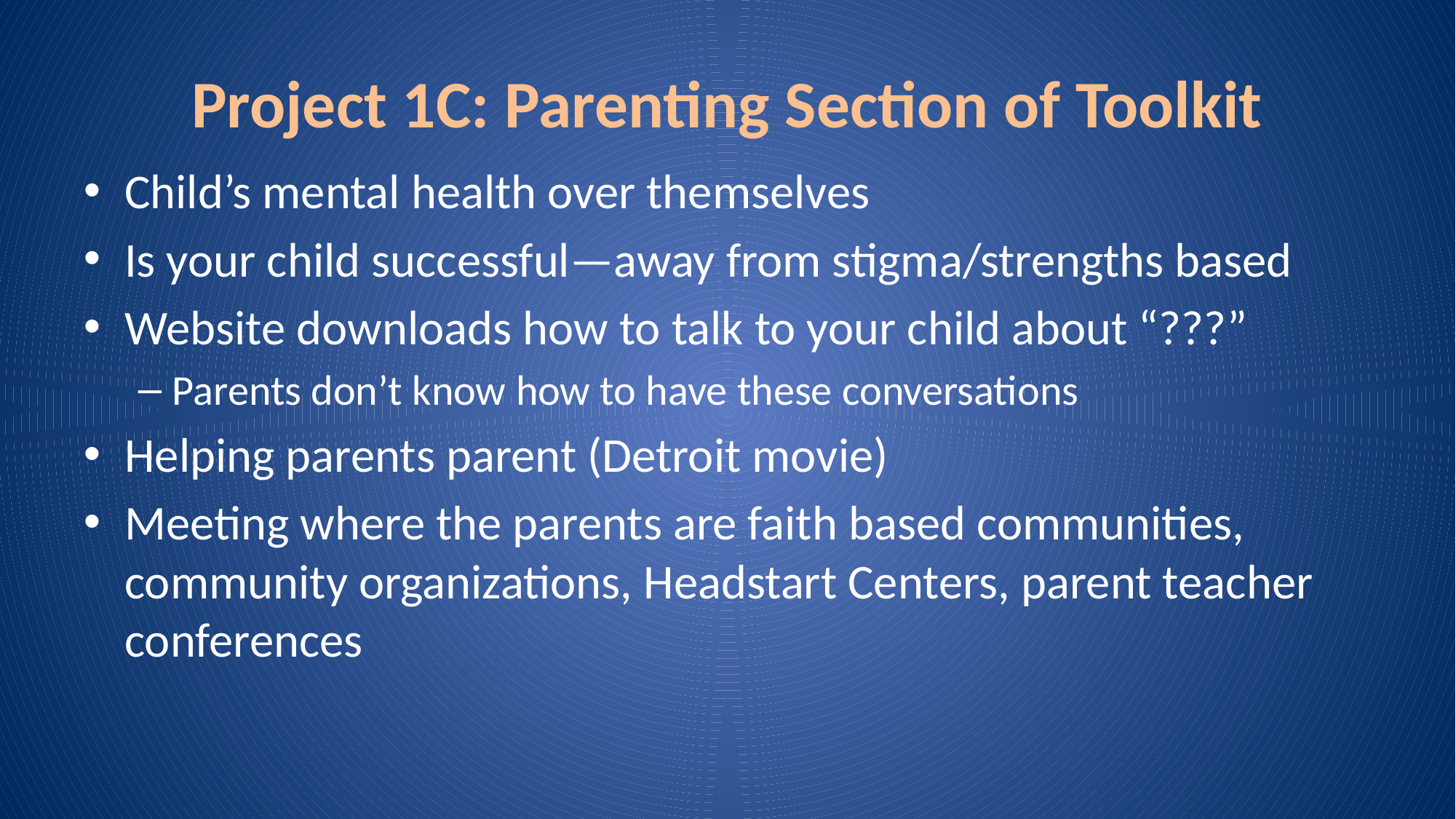

# Project 1C: Parenting Section of Toolkit
Child’s mental health over themselves
Is your child successful—away from stigma/strengths based
Website downloads how to talk to your child about “???”
Parents don’t know how to have these conversations
Helping parents parent (Detroit movie)
Meeting where the parents are faith based communities, community organizations, Headstart Centers, parent teacher conferences